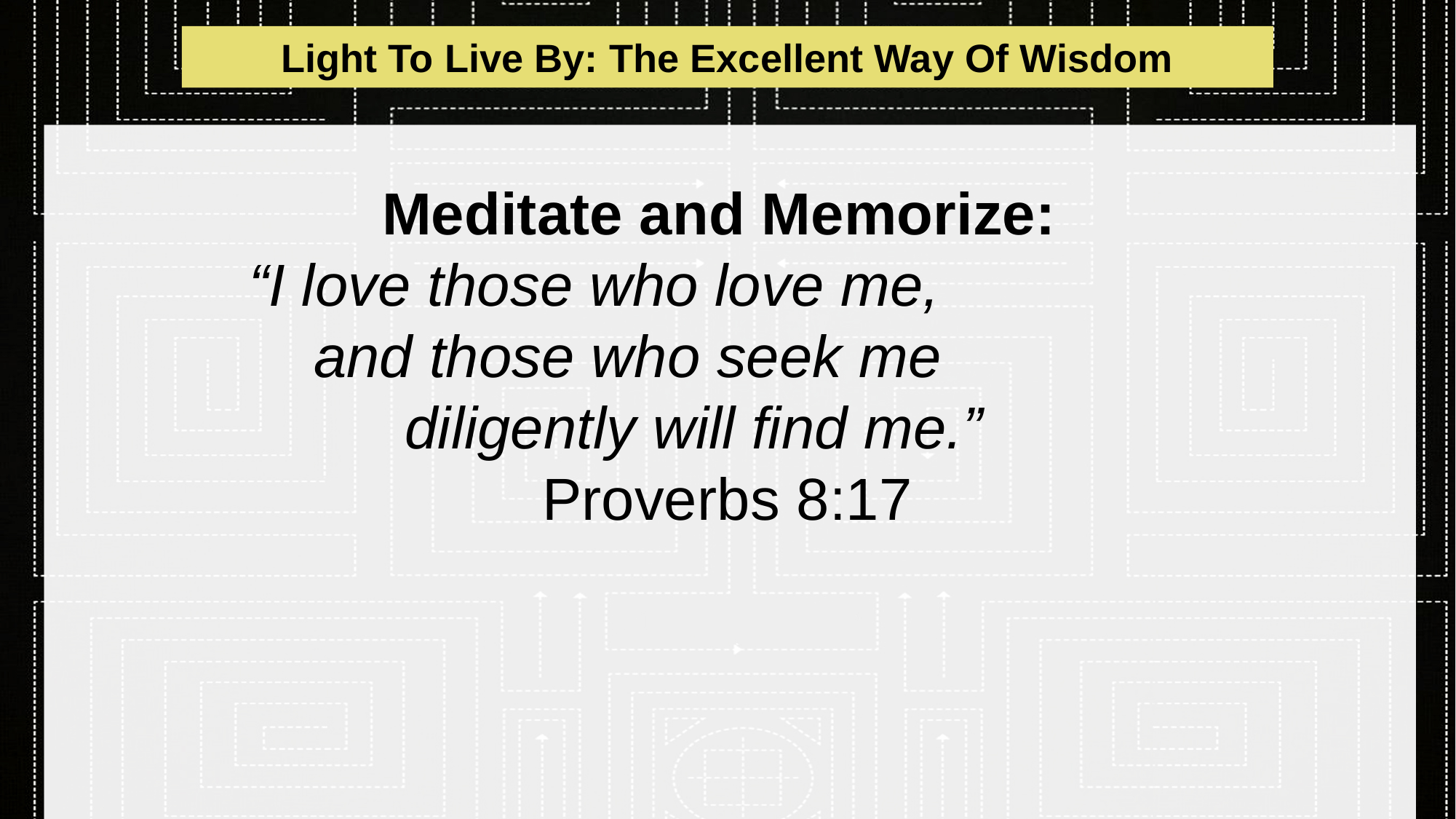

Light To Live By: The Excellent Way Of Wisdom
# Meditate and Memorize: “I love those who love me,                   and those who seek me               diligently will find me.” Proverbs 8:17